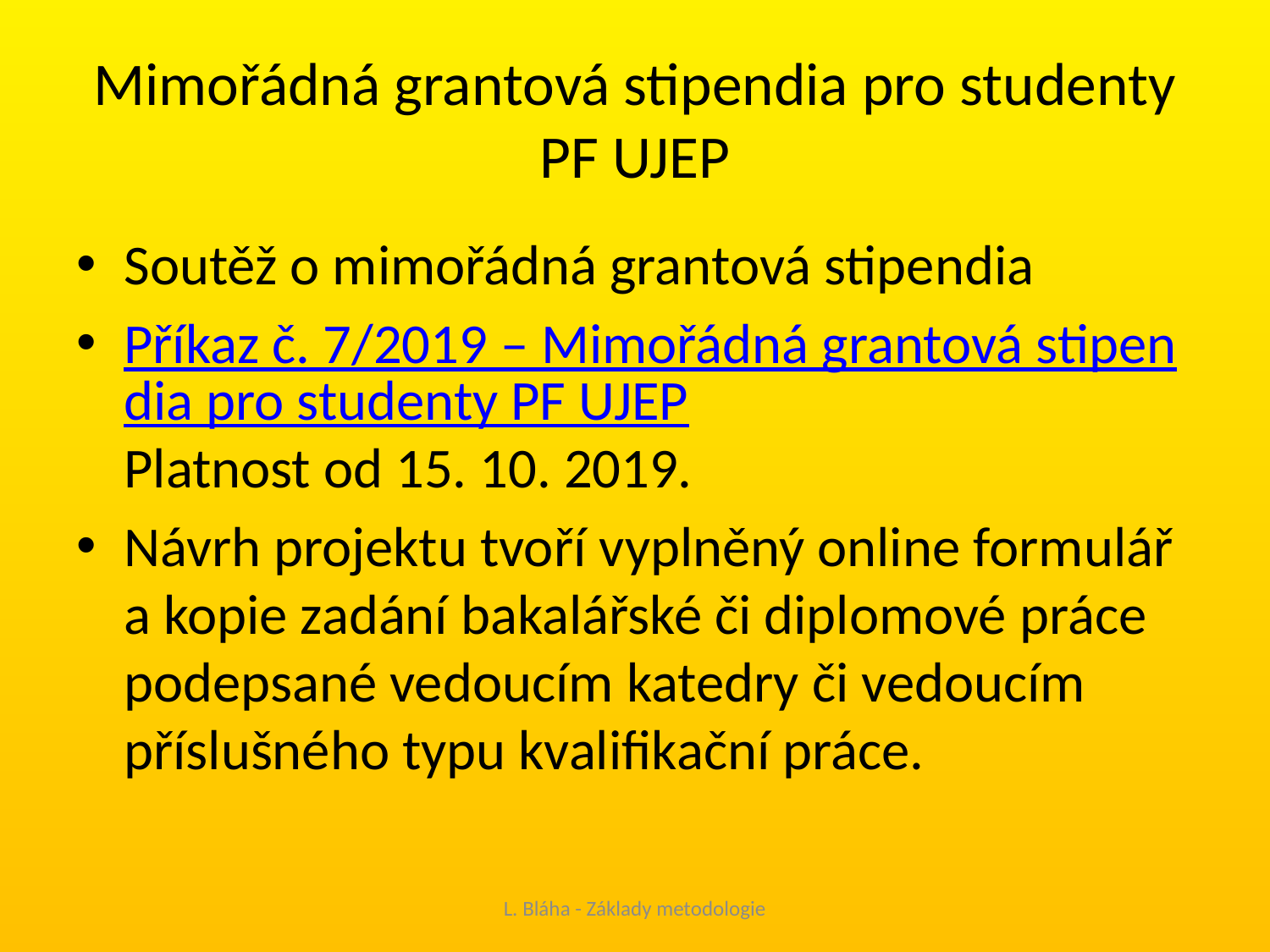

# Mimořádná grantová stipendia pro studenty PF UJEP
Soutěž o mimořádná grantová stipendia
Příkaz č. 7/2019 – Mimořádná grantová stipendia pro studenty PF UJEP
Platnost od 15. 10. 2019.
Návrh projektu tvoří vyplněný online formulář a kopie zadání bakalářské či diplomové práce podepsané vedoucím katedry či vedoucím příslušného typu kvalifikační práce.

L. Bláha - Základy metodologie